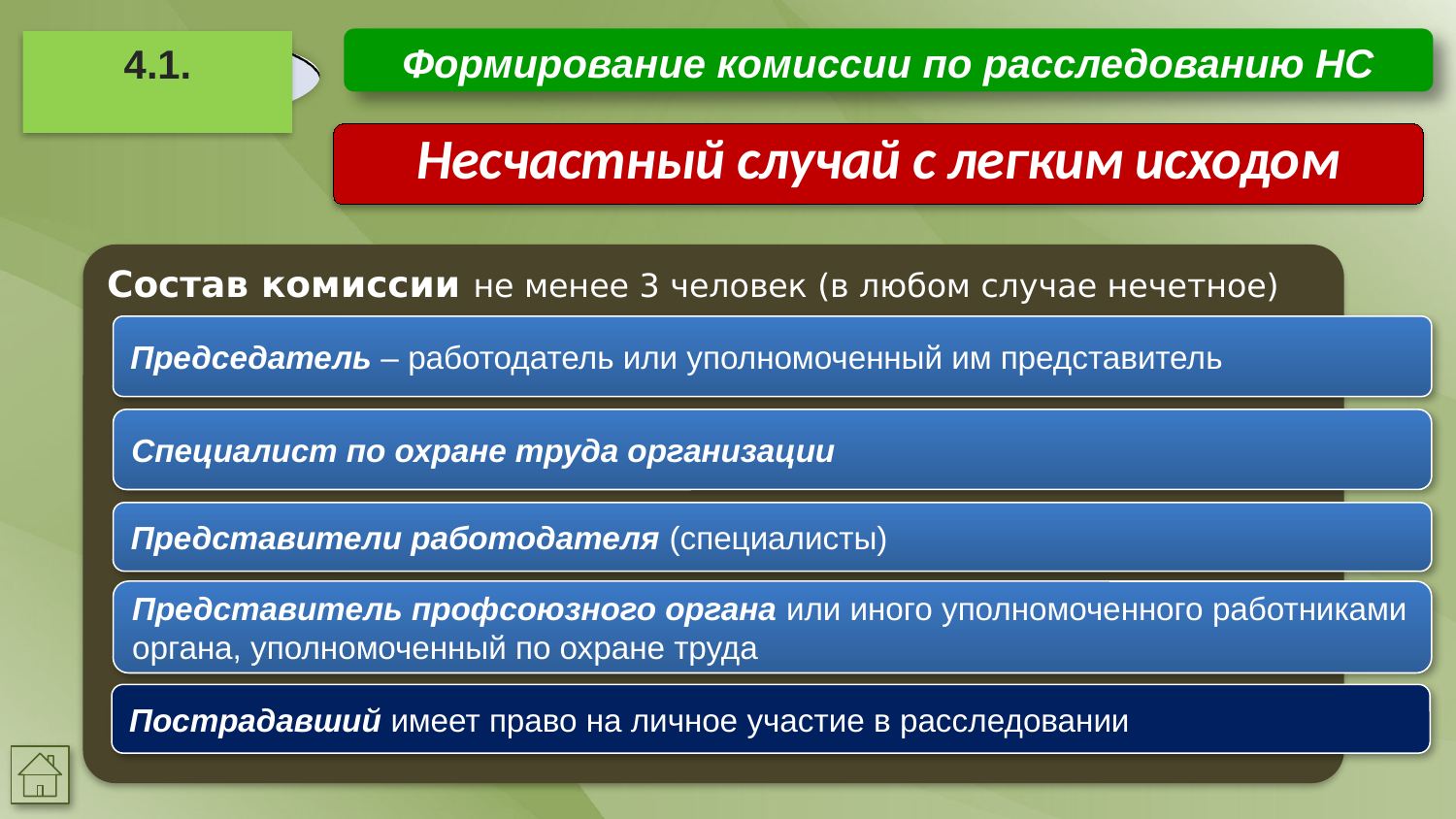

Формирование комиссии по расследованию НС
4.1.
Несчастный случай с легким исходом
Состав комиссии не менее 3 человек (в любом случае нечетное)
Председатель – работодатель или уполномоченный им представитель
Специалист по охране труда организации
Представители работодателя (специалисты)
Представитель профсоюзного органа или иного уполномоченного работниками органа, уполномоченный по охране труда
Пострадавший имеет право на личное участие в расследовании